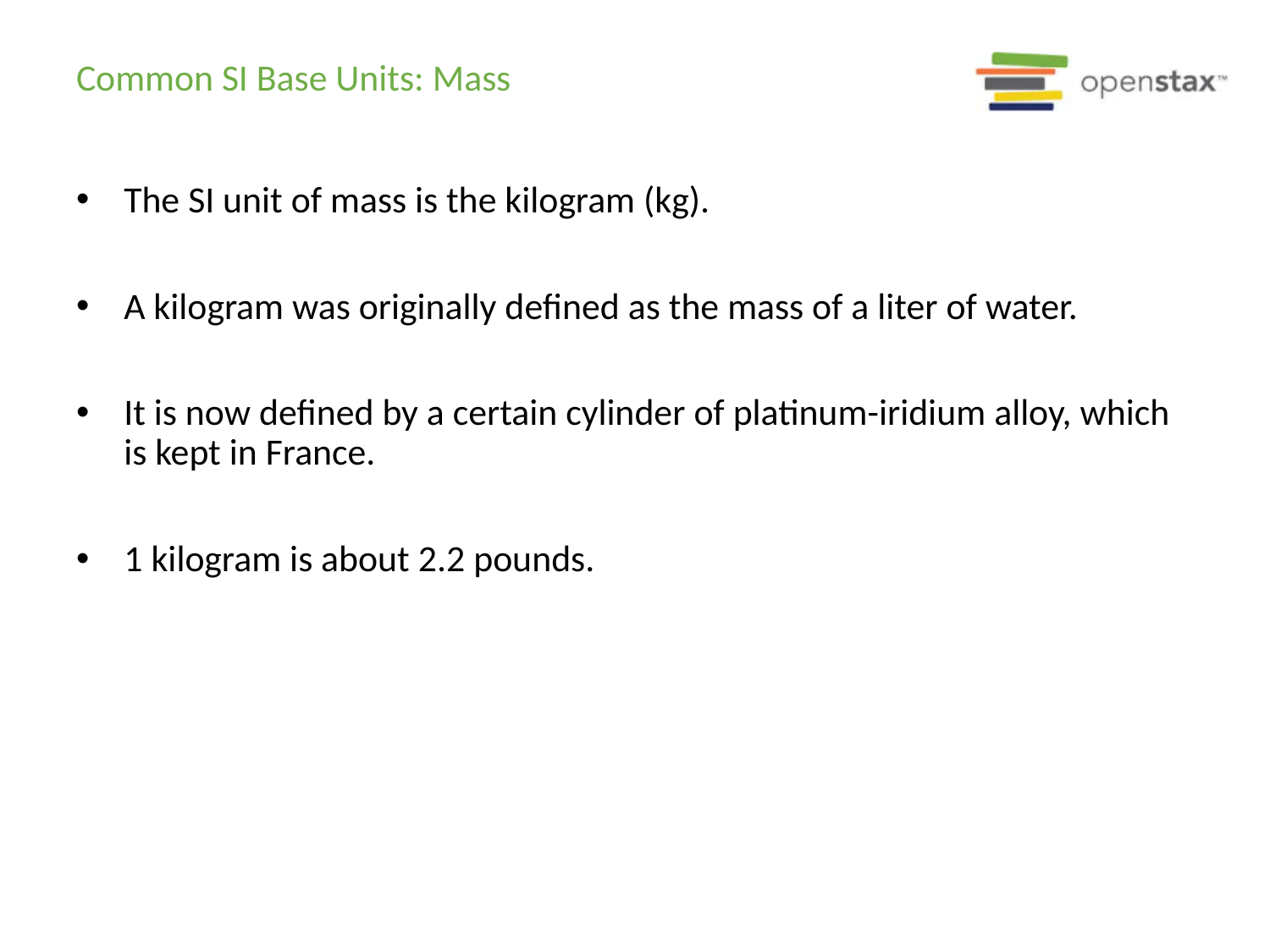

# Common SI Base Units: Mass
The SI unit of mass is the kilogram (kg).

A kilogram was originally defined as the mass of a liter of water.

It is now defined by a certain cylinder of platinum-iridium alloy, which is kept in France.

1 kilogram is about 2.2 pounds.